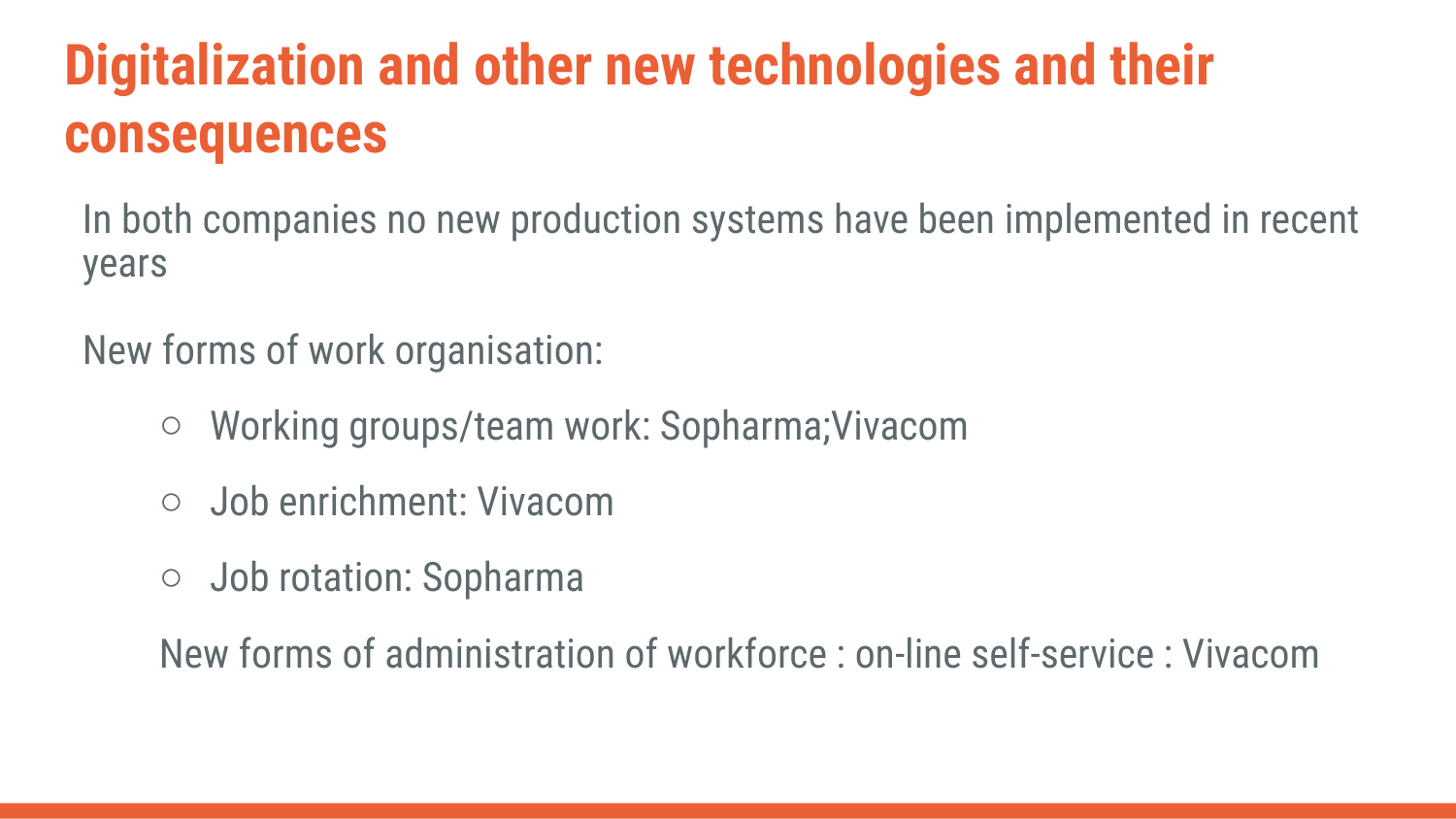

# Digitalization and other new technologies and their consequences
In both companies no new production systems have been implemented in recent years

New forms of work organisation:
Working groups/team work: Sopharma;Vivacom
Job enrichment: Vivacom
Job rotation: Sopharma
New forms of administration of workforce : on-line self-service : Vivacom